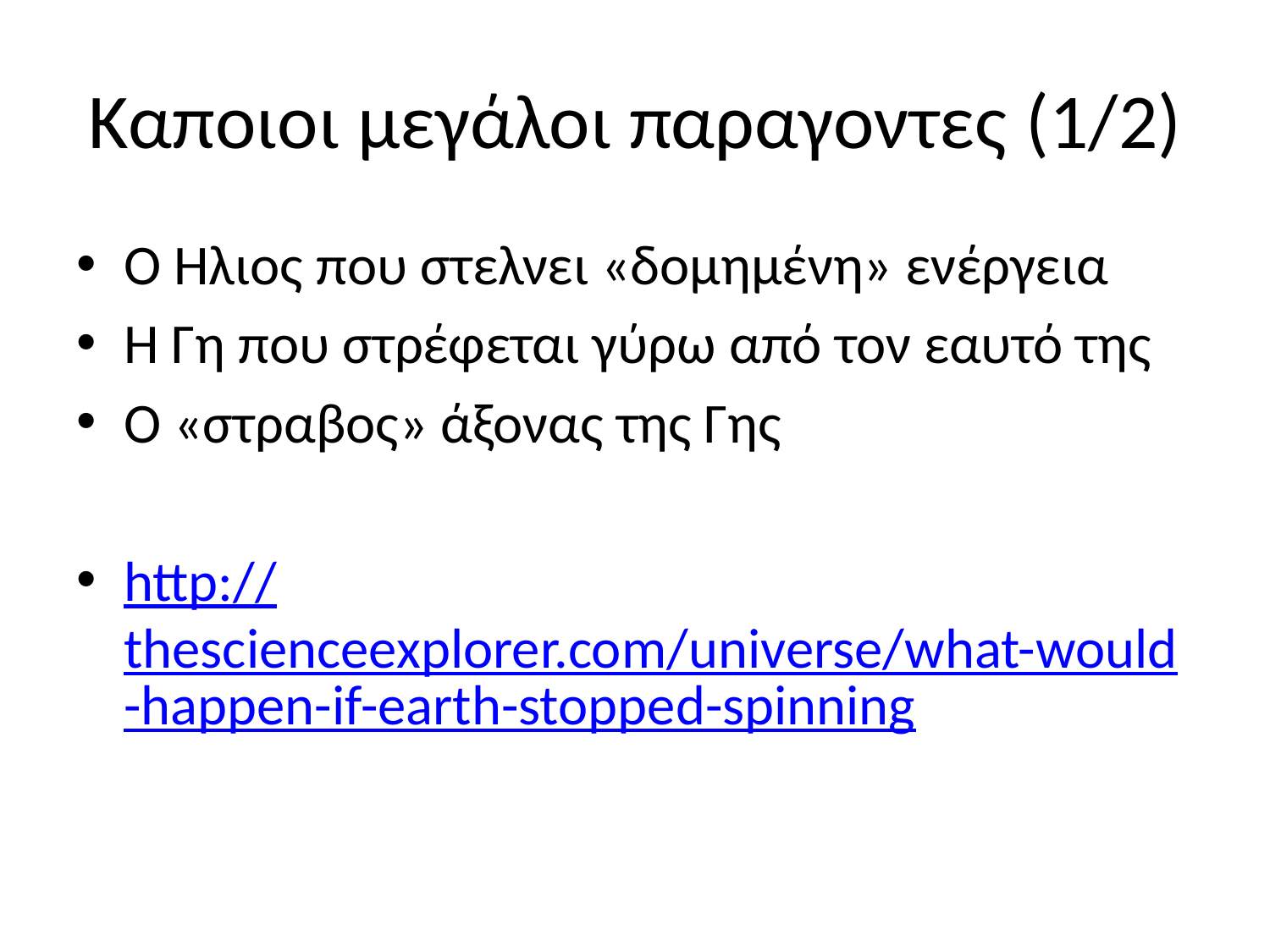

# Καποιοι μεγάλοι παραγοντες (1/2)
Ο Ηλιος που στελνει «δομημένη» ενέργεια
Η Γη που στρέφεται γύρω από τον εαυτό της
Ο «στραβος» άξονας της Γης

http://thescienceexplorer.com/universe/what-would-happen-if-earth-stopped-spinning